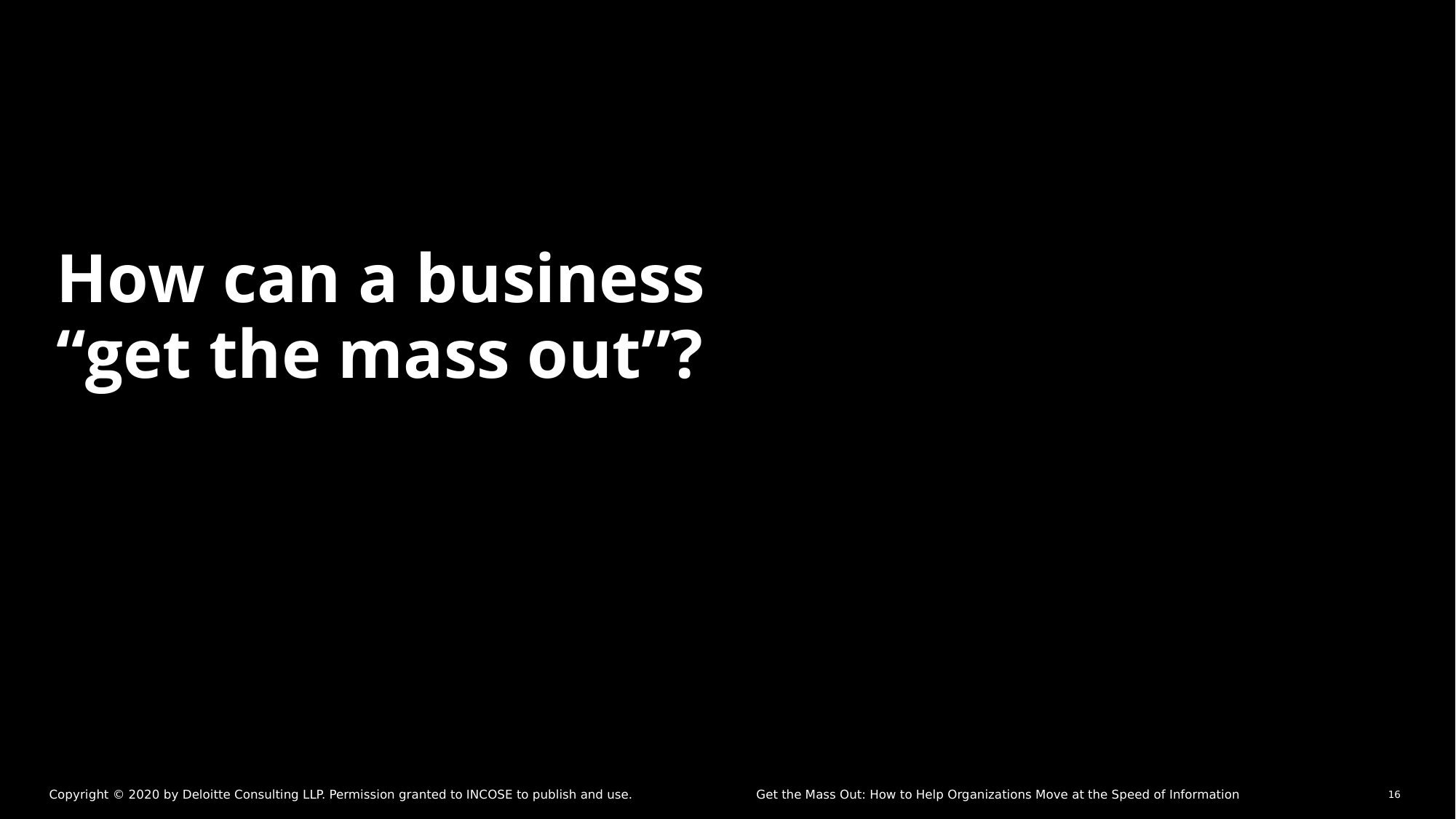

# How can a business “get the mass out”?